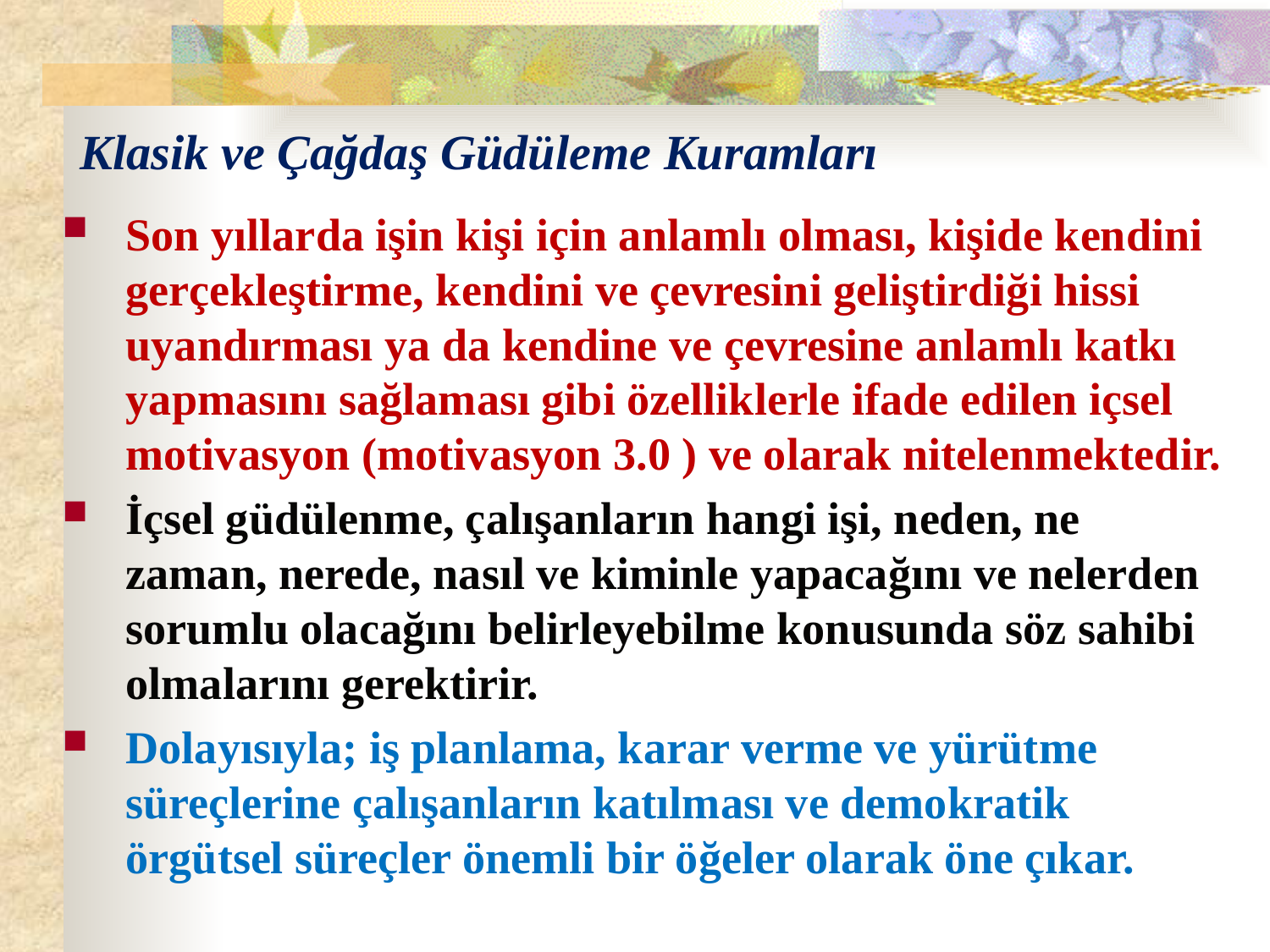

# Klasik ve Çağdaş Güdüleme Kuramları
Son yıllarda işin kişi için anlamlı olması, kişide kendini gerçekleştirme, kendini ve çevresini geliştirdiği hissi uyandırması ya da kendine ve çevresine anlamlı katkı yapmasını sağlaması gibi özelliklerle ifade edilen içsel motivasyon (motivasyon 3.0 ) ve olarak nitelenmektedir.
İçsel güdülenme, çalışanların hangi işi, neden, ne zaman, nerede, nasıl ve kiminle yapacağını ve nelerden sorumlu olacağını belirleyebilme konusunda söz sahibi olmalarını gerektirir.
Dolayısıyla; iş planlama, karar verme ve yürütme süreçlerine çalışanların katılması ve demokratik örgütsel süreçler önemli bir öğeler olarak öne çıkar.